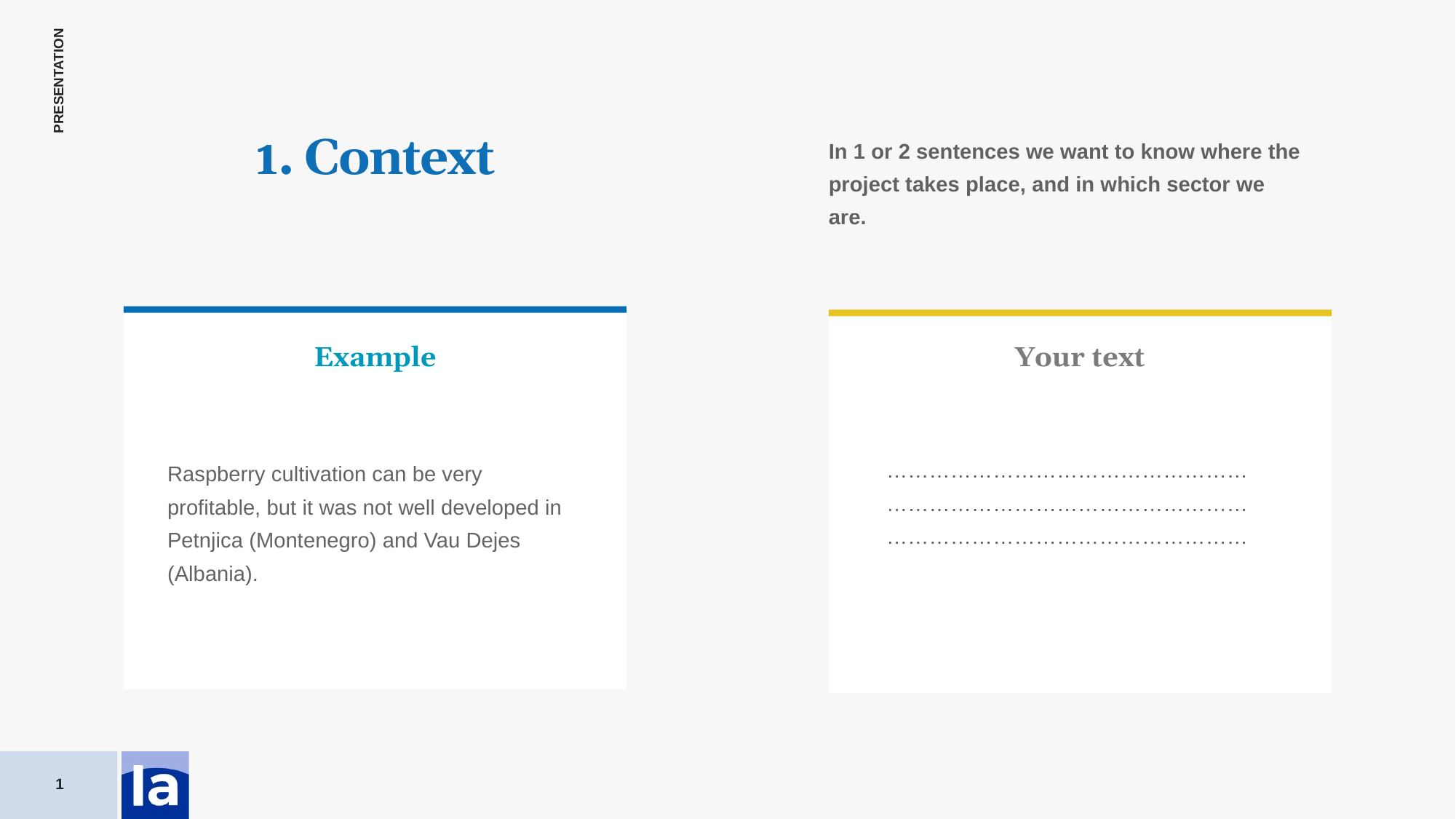

# 1. Context
In 1 or 2 sentences we want to know where the project takes place, and in which sector we are.

Example
Your text
………………………………………………………………………………………………………………………………………
Raspberry cultivation can be very profitable, but it was not well developed in Petnjica (Montenegro) and Vau Dejes (Albania).